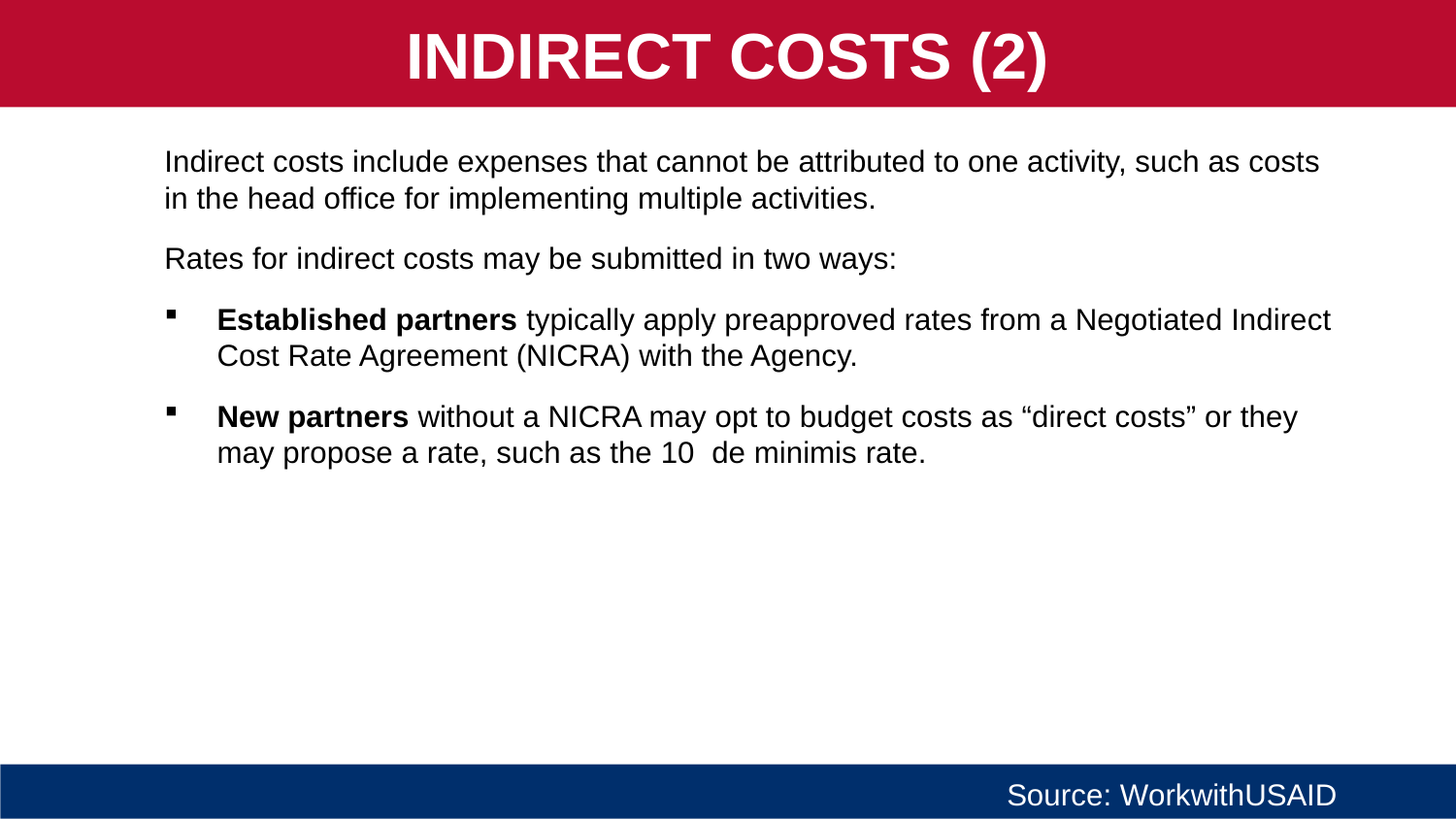

INDIRECT COSTS (2)
Indirect costs include expenses that cannot be attributed to one activity, such as costs in the head office for implementing multiple activities.
Rates for indirect costs may be submitted in two ways:
Established partners typically apply preapproved rates from a Negotiated Indirect Cost Rate Agreement (NICRA) with the Agency.
New partners without a NICRA may opt to budget costs as “direct costs” or they may propose a rate, such as the 10  de minimis rate.
Source: WorkwithUSAID